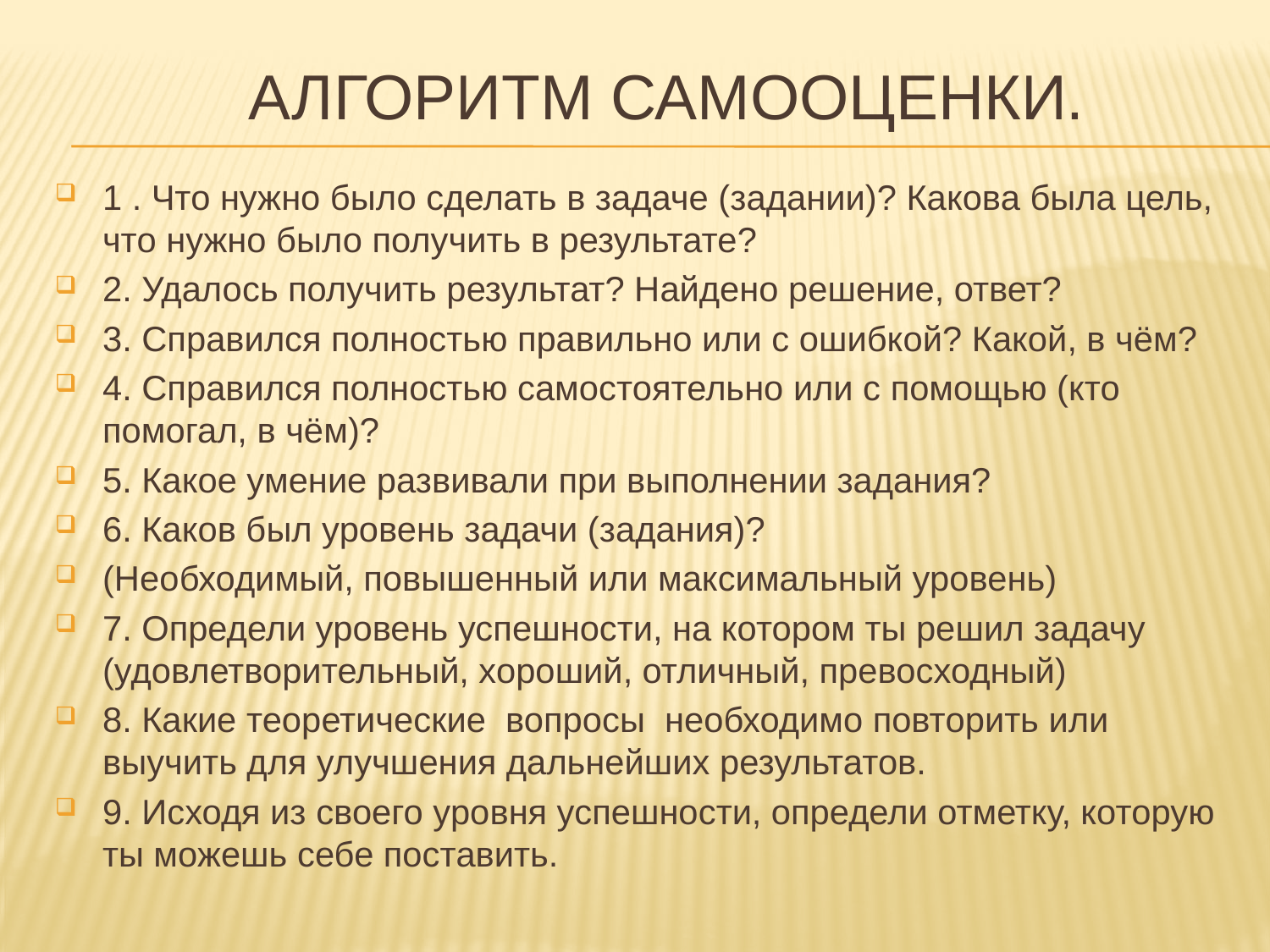

# алгоритм самооценки.
1 . Что нужно было сделать в задаче (задании)? Какова была цель, что нужно было получить в результате?
2. Удалось получить результат? Найдено решение, ответ?
3. Справился полностью правильно или с ошибкой? Какой, в чём?
4. Справился полностью самостоятельно или с помощью (кто помогал, в чём)?
5. Какое умение развивали при выполнении задания?
6. Каков был уровень задачи (задания)?
(Необходимый, повышенный или максимальный уровень)
7. Определи уровень успешности, на котором ты решил задачу (удовлетворительный, хороший, отличный, превосходный)
8. Какие теоретические  вопросы  необходимо повторить или выучить для улучшения дальнейших результатов.
9. Исходя из своего уровня успешности, определи отметку, которую ты можешь себе поставить.